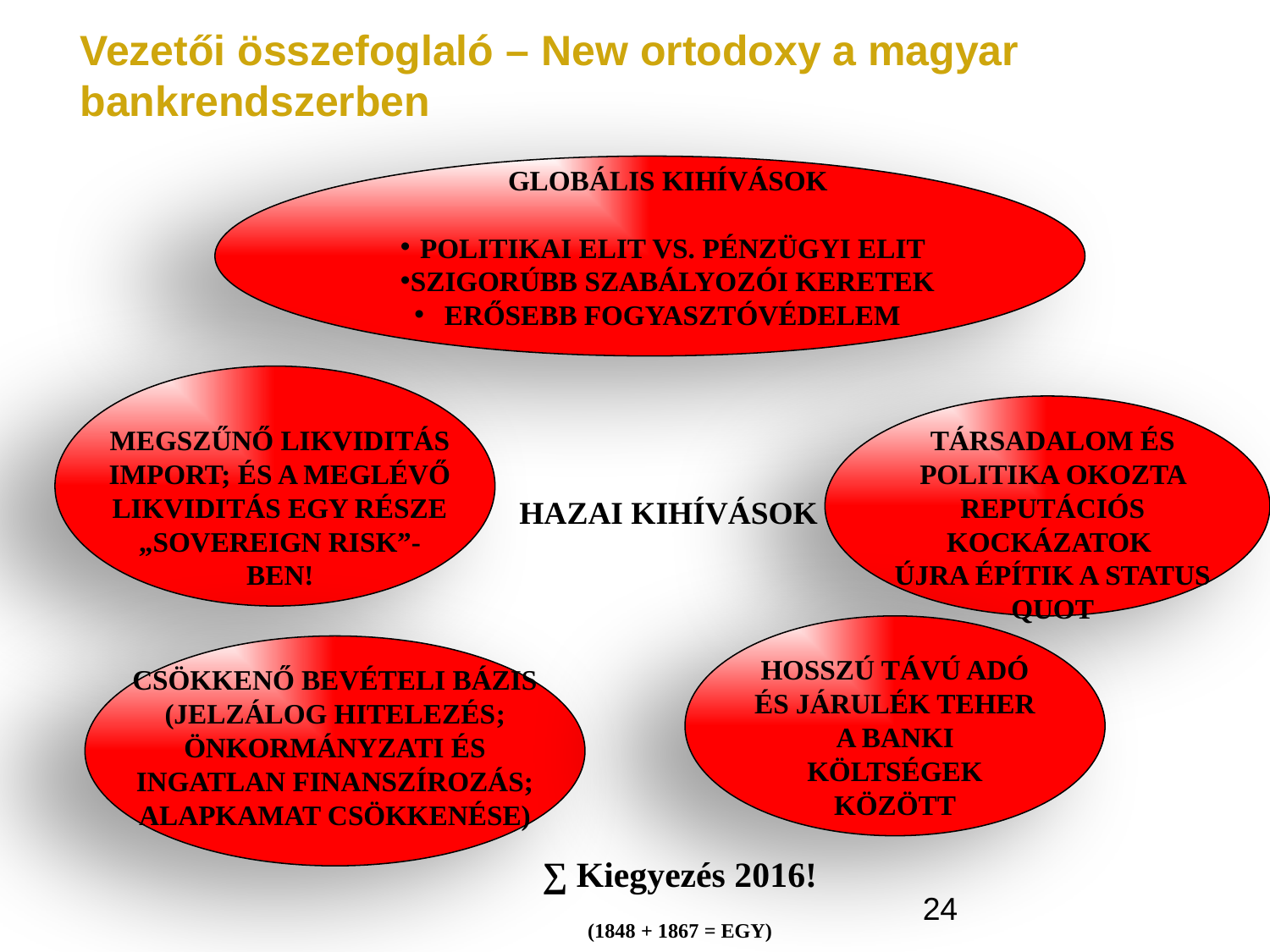

# Vezetői összefoglaló – New ortodoxy a magyar bankrendszerben

GLOBÁLIS KIHÍVÁSOK

POLITIKAI ELIT VS. PÉNZÜGYI ELIT
SZIGORÚBB SZABÁLYOZÓI KERETEK
ERŐSEBB FOGYASZTÓVÉDELEM

MEGSZŰNŐ LIKVIDITÁS IMPORT; ÉS A MEGLÉVŐ LIKVIDITÁS EGY RÉSZE „SOVEREIGN RISK”-BEN!
TÁRSADALOM ÉS POLITIKA OKOZTA REPUTÁCIÓS KOCKÁZATOK
ÚJRA ÉPÍTIK A STATUS QUOT
HAZAI KIHÍVÁSOK

HOSSZÚ TÁVÚ ADÓ ÉS JÁRULÉK TEHER A BANKI KÖLTSÉGEK KÖZÖTT
CSÖKKENŐ BEVÉTELI BÁZIS
(JELZÁLOG HITELEZÉS; ÖNKORMÁNYZATI ÉS INGATLAN FINANSZÍROZÁS; ALAPKAMAT CSÖKKENÉSE)

∑ Kiegyezés 2016!
(1848 + 1867 = EGY)
24